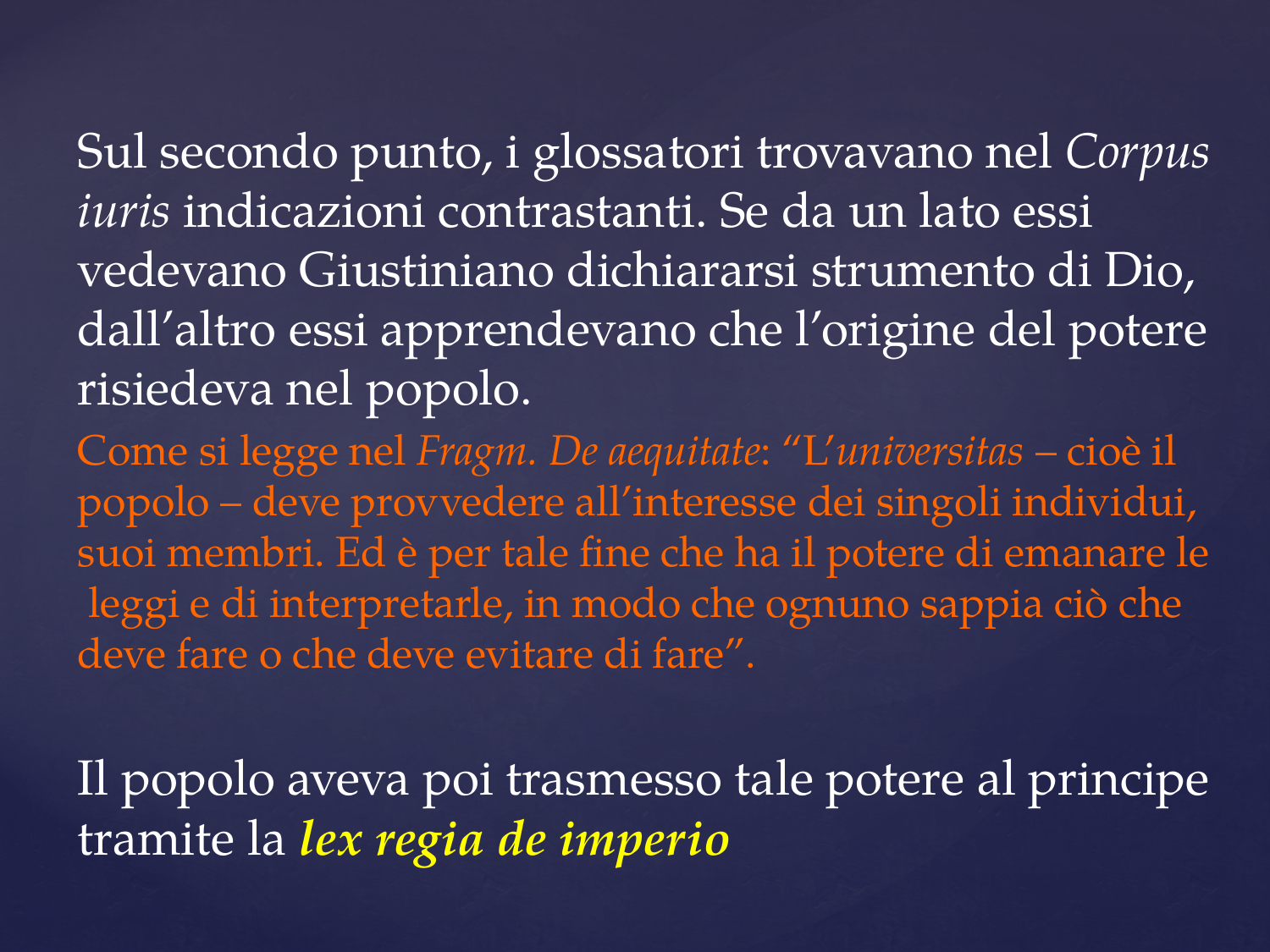

Sul secondo punto, i glossatori trovavano nel Corpus iuris indicazioni contrastanti. Se da un lato essi vedevano Giustiniano dichiararsi strumento di Dio, dall’altro essi apprendevano che l’origine del potere risiedeva nel popolo.
Come si legge nel Fragm. De aequitate: “L’universitas – cioè il popolo – deve provvedere all’interesse dei singoli individui,  suoi membri. Ed è per tale fine che ha il potere di emanare le  leggi e di interpretarle, in modo che ognuno sappia ciò che deve fare o che deve evitare di fare”.

Il popolo aveva poi trasmesso tale potere al principe tramite la lex regia de imperio